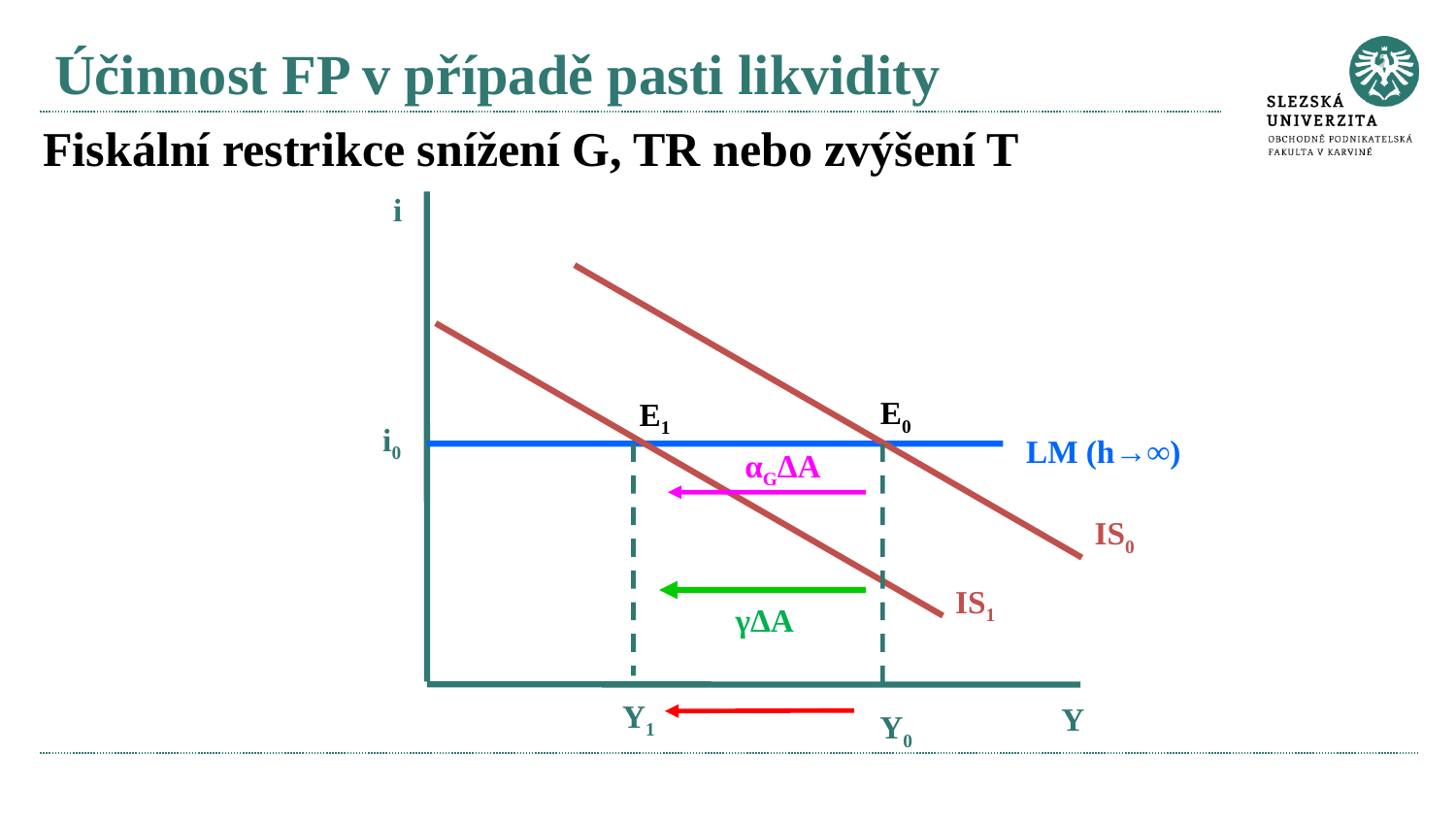

# Účinnost FP v případě pasti likvidity
Fiskální restrikce snížení G, TR nebo zvýšení T
i

E0
E1
i0
LM (h→∞)
αGΔA

IS0

IS1

γΔA

Y1
Y
Y0